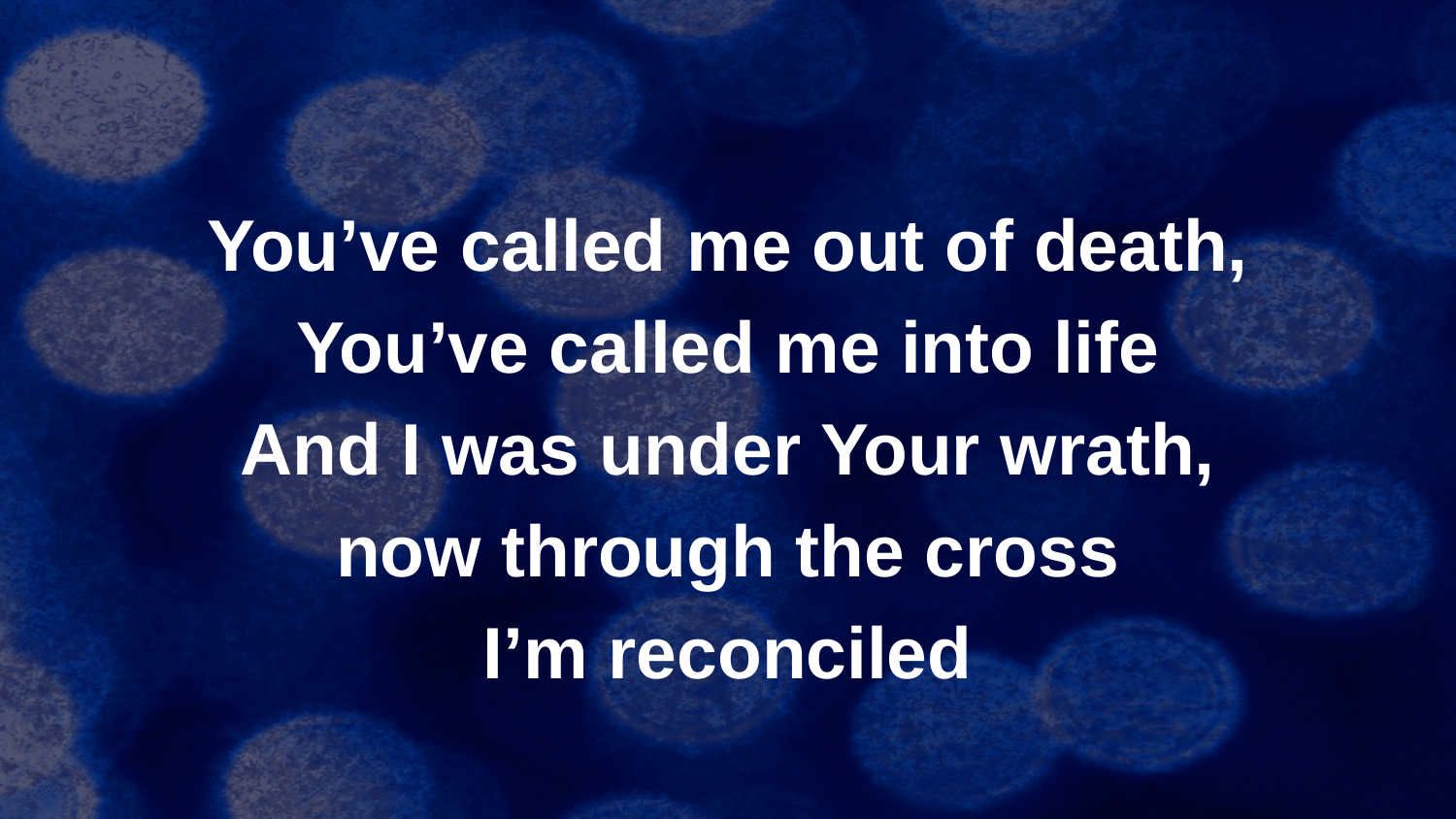

#
You’ve called me out of death,
You’ve called me into life
And I was under Your wrath,
now through the cross
I’m reconciled